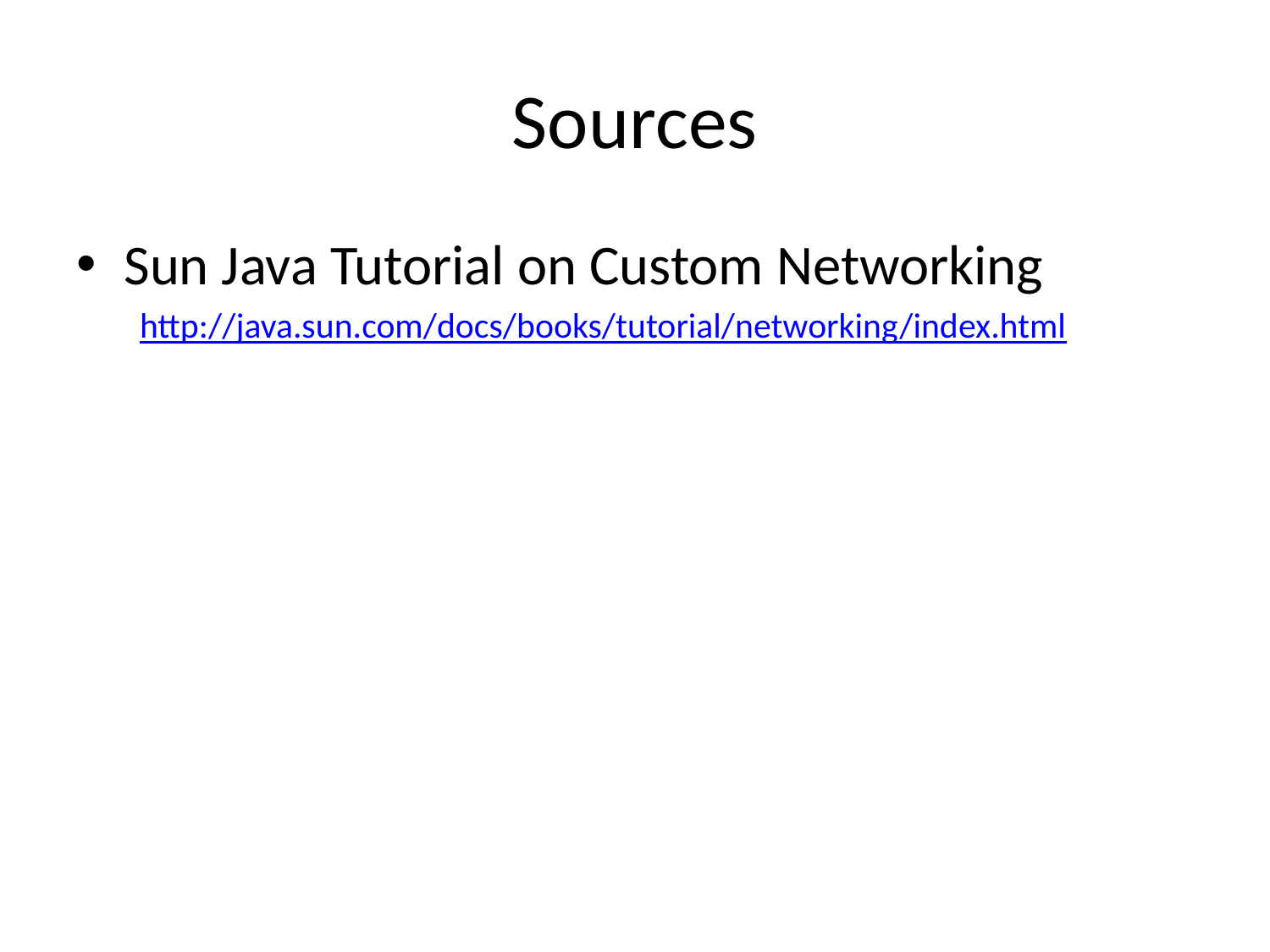

# Sources
Sun Java Tutorial on Custom Networking
http://java.sun.com/docs/books/tutorial/networking/index.html